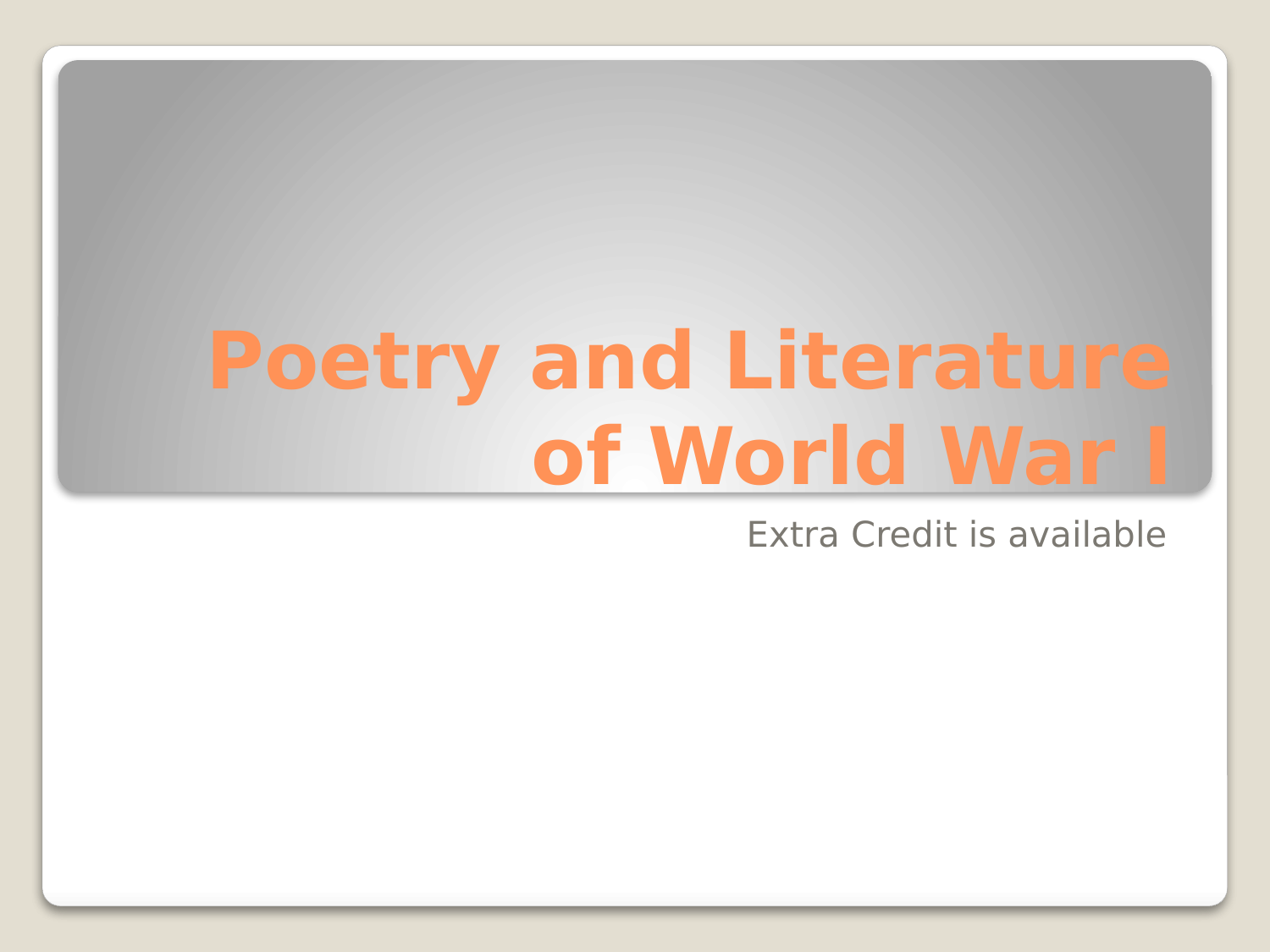

# Poetry and Literature of World War I
Extra Credit is available